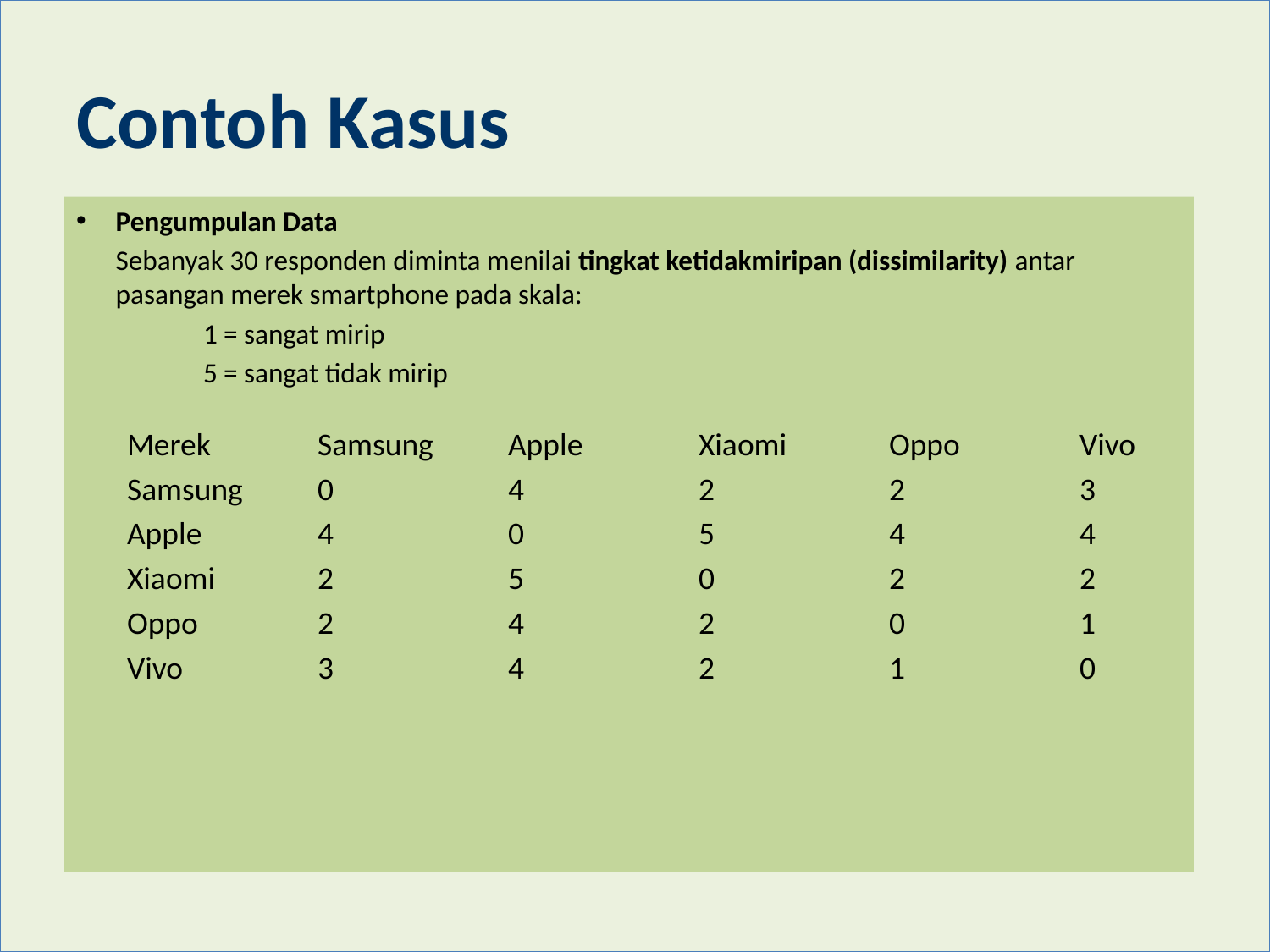

# Contoh Kasus
Pengumpulan Data
	Sebanyak 30 responden diminta menilai tingkat ketidakmiripan (dissimilarity) antar pasangan merek smartphone pada skala:
	1 = sangat mirip
	5 = sangat tidak mirip

| Merek | Samsung | Apple | Xiaomi | Oppo | Vivo |
| --- | --- | --- | --- | --- | --- |
| Samsung | 0 | 4 | 2 | 2 | 3 |
| Apple | 4 | 0 | 5 | 4 | 4 |
| Xiaomi | 2 | 5 | 0 | 2 | 2 |
| Oppo | 2 | 4 | 2 | 0 | 1 |
| Vivo | 3 | 4 | 2 | 1 | 0 |